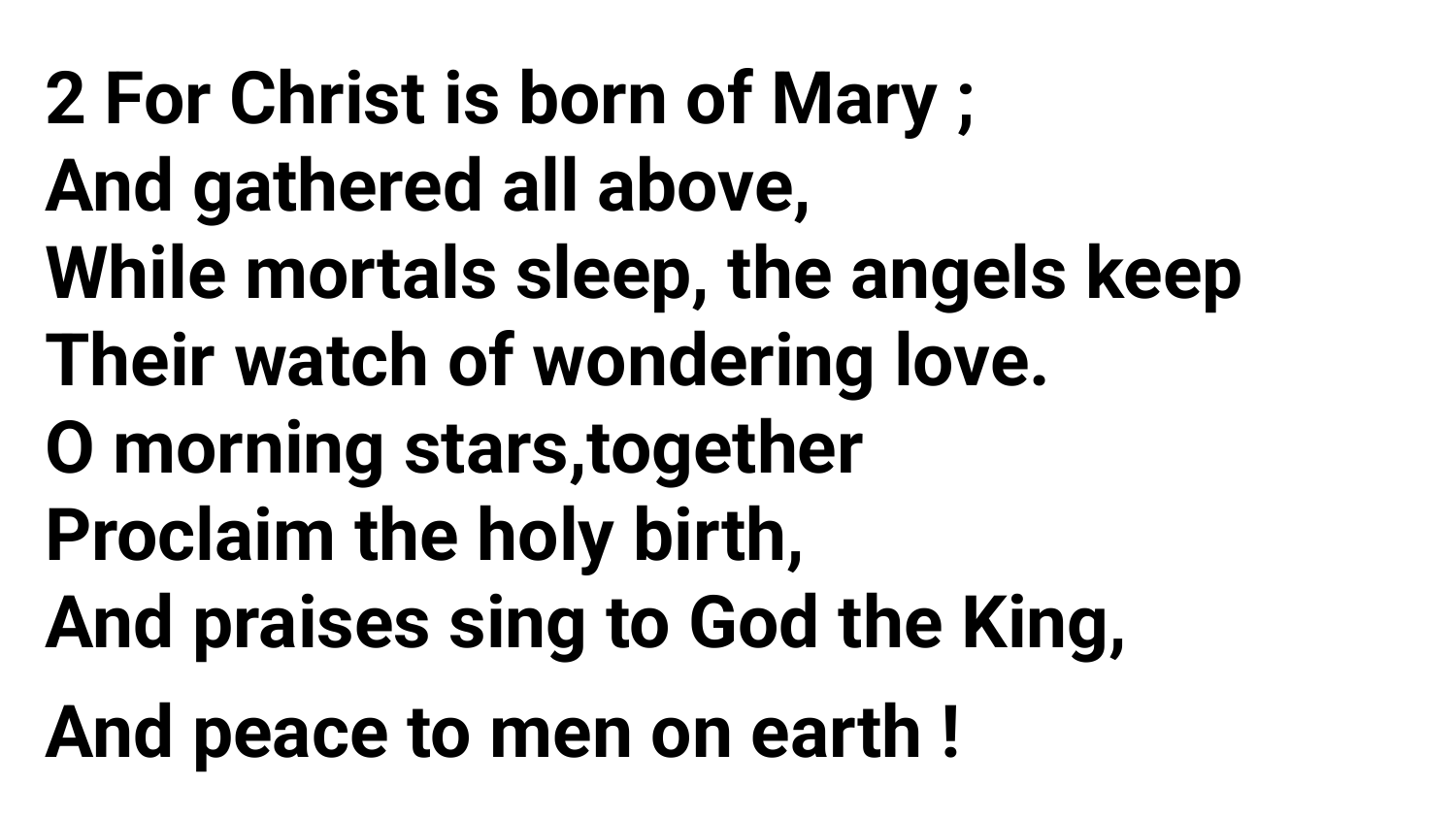

2 For Christ is born of Mary ;
And gathered all above,
While mortals sleep, the angels keep
Their watch of wondering love.
O morning stars,together
Proclaim the holy birth,
And praises sing to God the King,
And peace to men on earth !